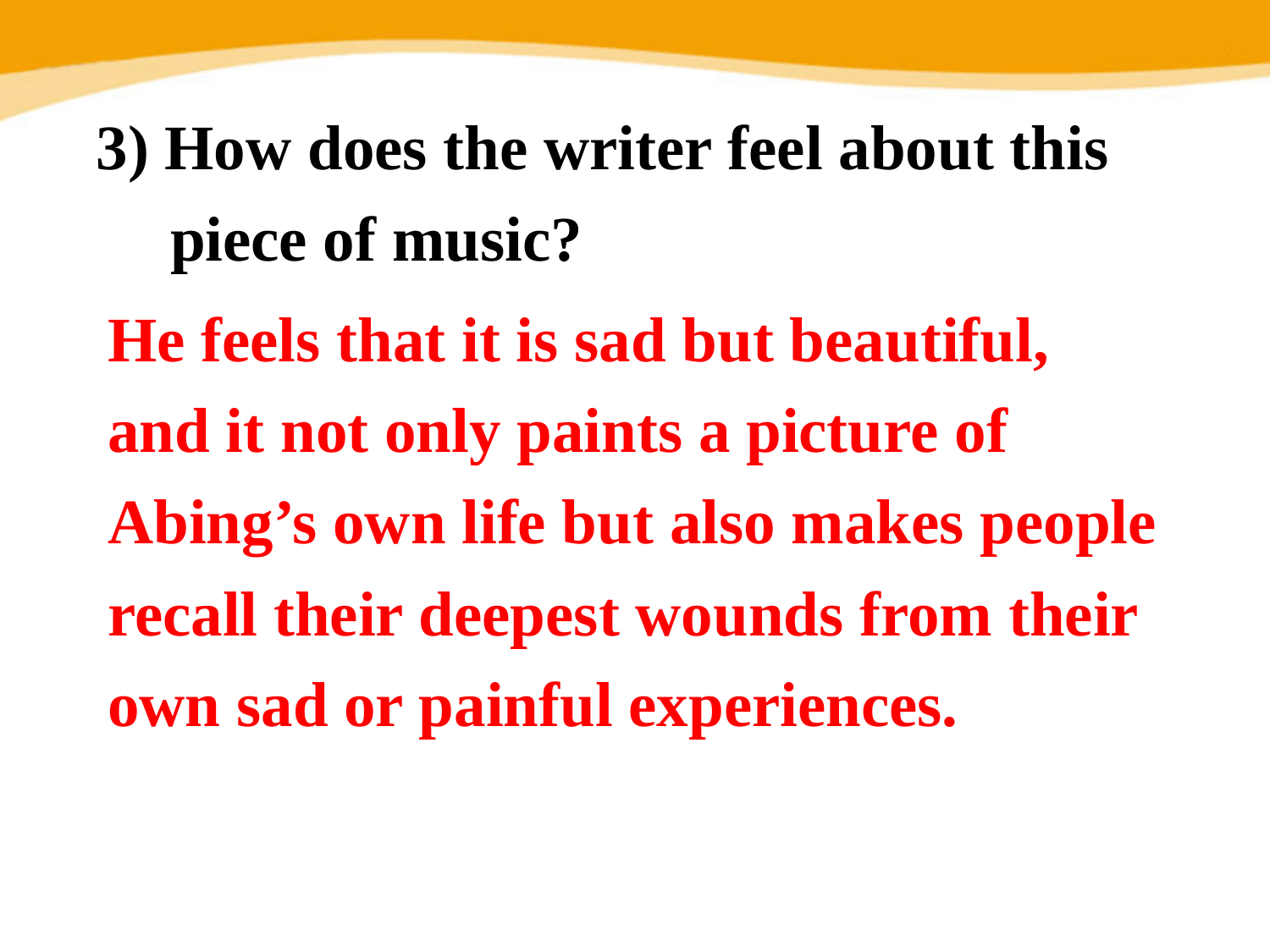

3) How does the writer feel about this piece of music?
He feels that it is sad but beautiful, and it not only paints a picture of Abing’s own life but also makes people recall their deepest wounds from their own sad or painful experiences.